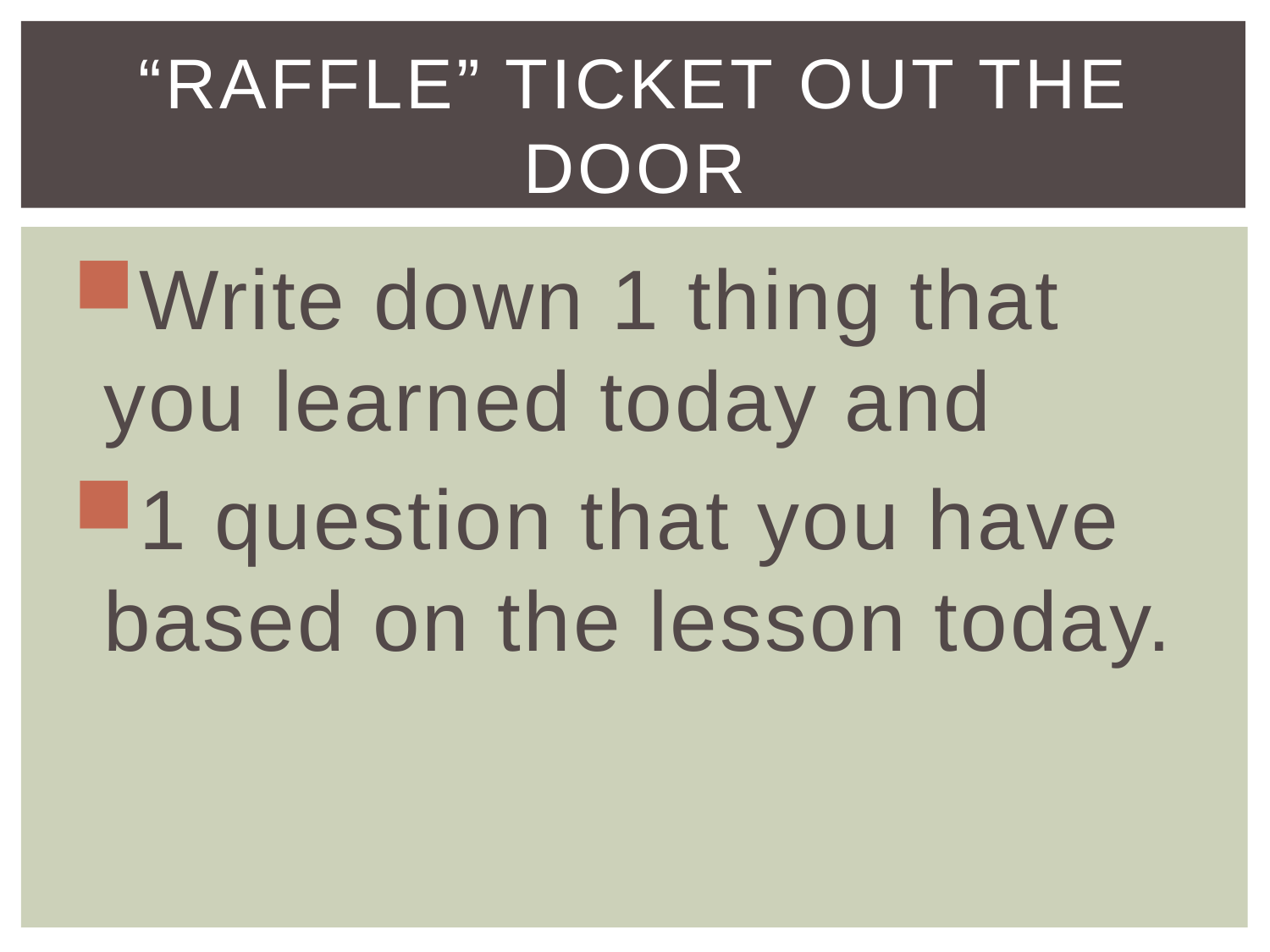

# “Raffle” Ticket Out the Door
Write down 1 thing that you learned today and
1 question that you have based on the lesson today.